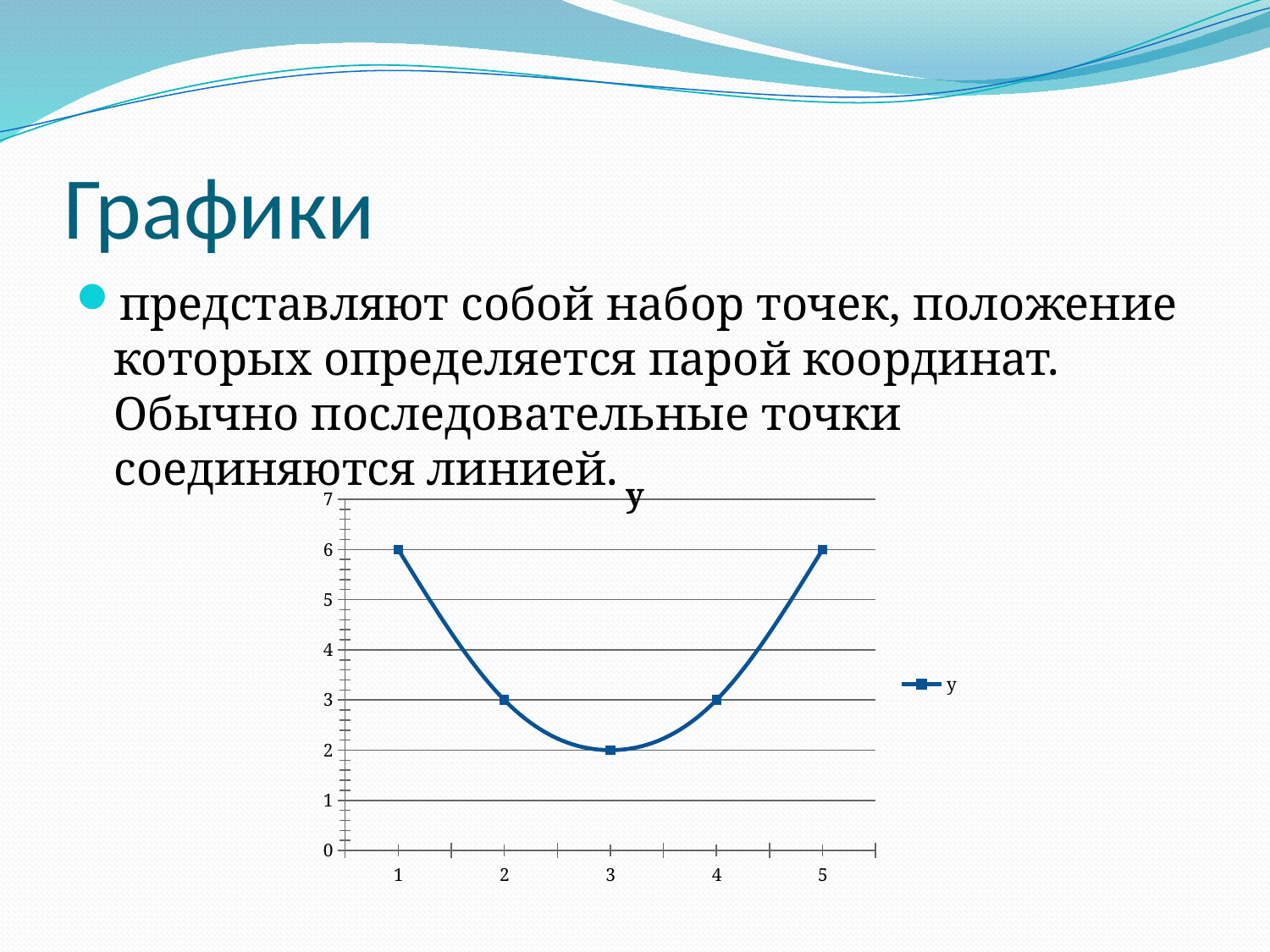

# Графики
представляют собой набор точек, положение которых определяется парой координат. Обычно последовательные точки соединяются линией.

### Chart:

| Category | у |
|---|---|